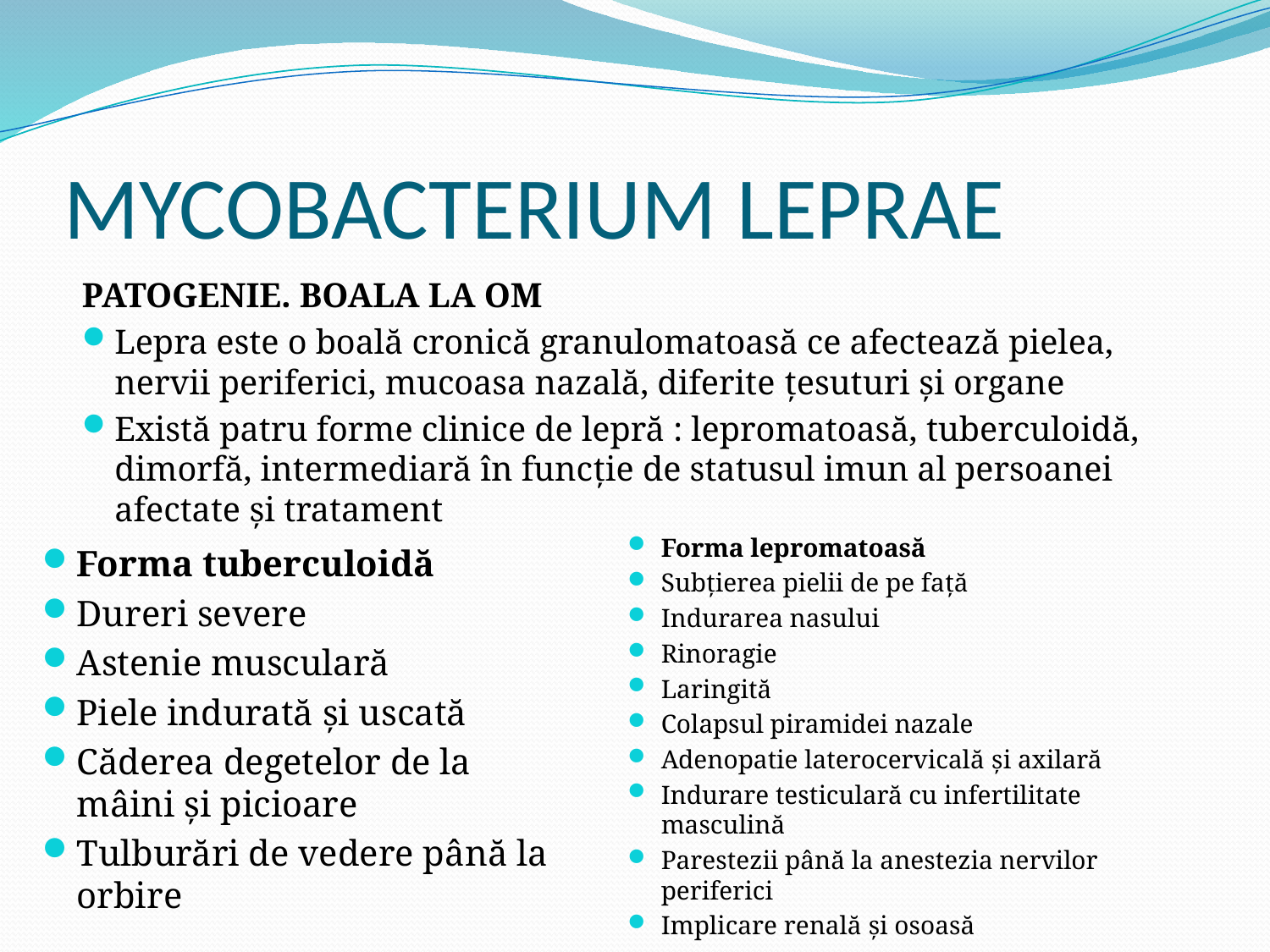

# MYCOBACTERIUM LEPRAE
PATOGENIE. BOALA LA OM
Lepra este o boală cronică granulomatoasă ce afectează pielea, nervii periferici, mucoasa nazală, diferite țesuturi și organe
Există patru forme clinice de lepră : lepromatoasă, tuberculoidă, dimorfă, intermediară în funcție de statusul imun al persoanei afectate și tratament

Forma lepromatoasă
Subțierea pielii de pe față
Indurarea nasului
Rinoragie
Laringită
Colapsul piramidei nazale
Adenopatie laterocervicală și axilară
Indurare testiculară cu infertilitate masculină
Parestezii până la anestezia nervilor periferici
Implicare renală și osoasă

Forma tuberculoidă
Dureri severe
Astenie musculară
Piele indurată și uscată
Căderea degetelor de la mâini și picioare
Tulburări de vedere până la orbire